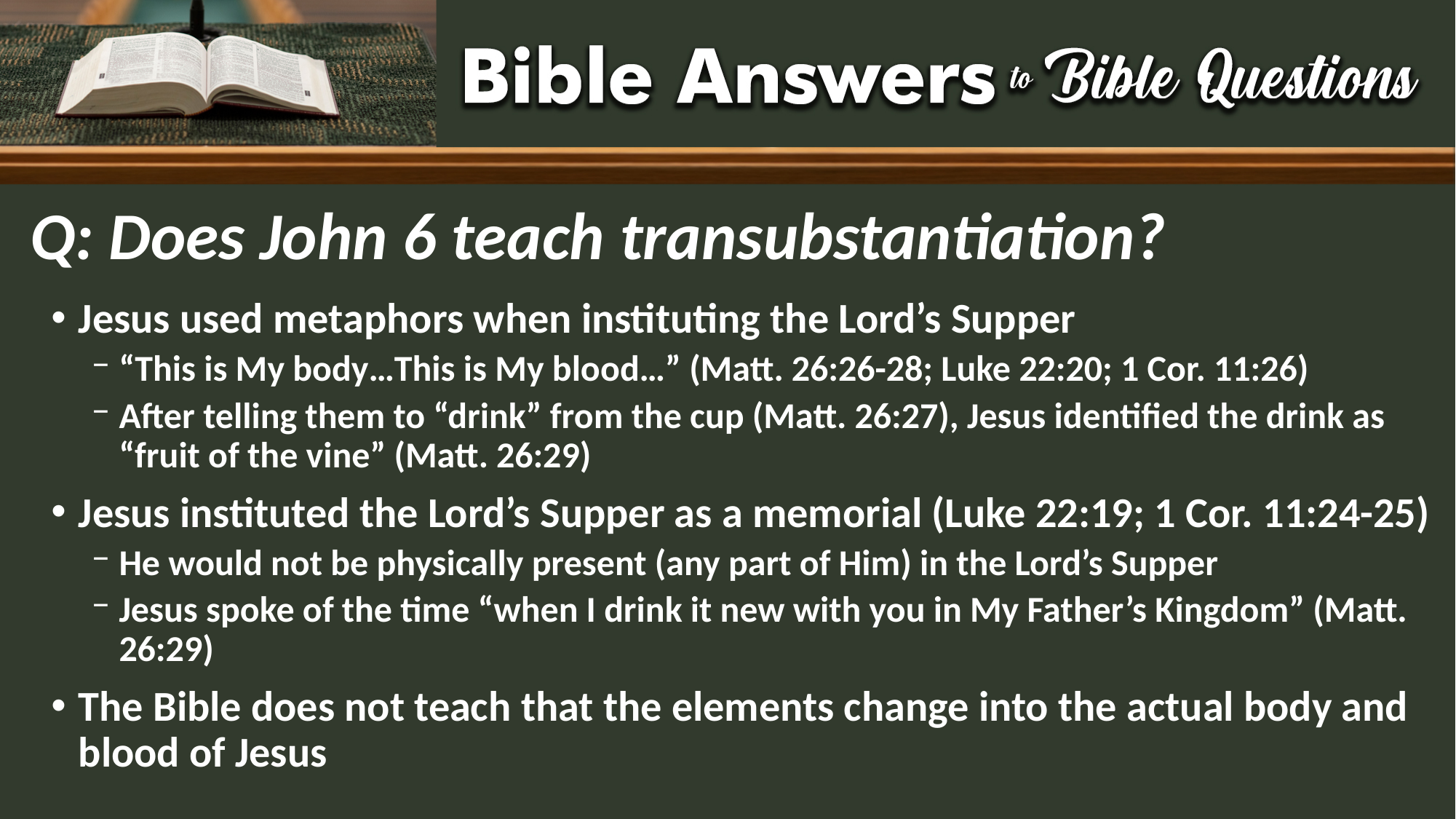

# Q: Does John 6 teach transubstantiation?
Jesus used metaphors when instituting the Lord’s Supper
“This is My body…This is My blood…” (Matt. 26:26-28; Luke 22:20; 1 Cor. 11:26)
After telling them to “drink” from the cup (Matt. 26:27), Jesus identified the drink as “fruit of the vine” (Matt. 26:29)
Jesus instituted the Lord’s Supper as a memorial (Luke 22:19; 1 Cor. 11:24-25)
He would not be physically present (any part of Him) in the Lord’s Supper
Jesus spoke of the time “when I drink it new with you in My Father’s Kingdom” (Matt. 26:29)
The Bible does not teach that the elements change into the actual body and blood of Jesus